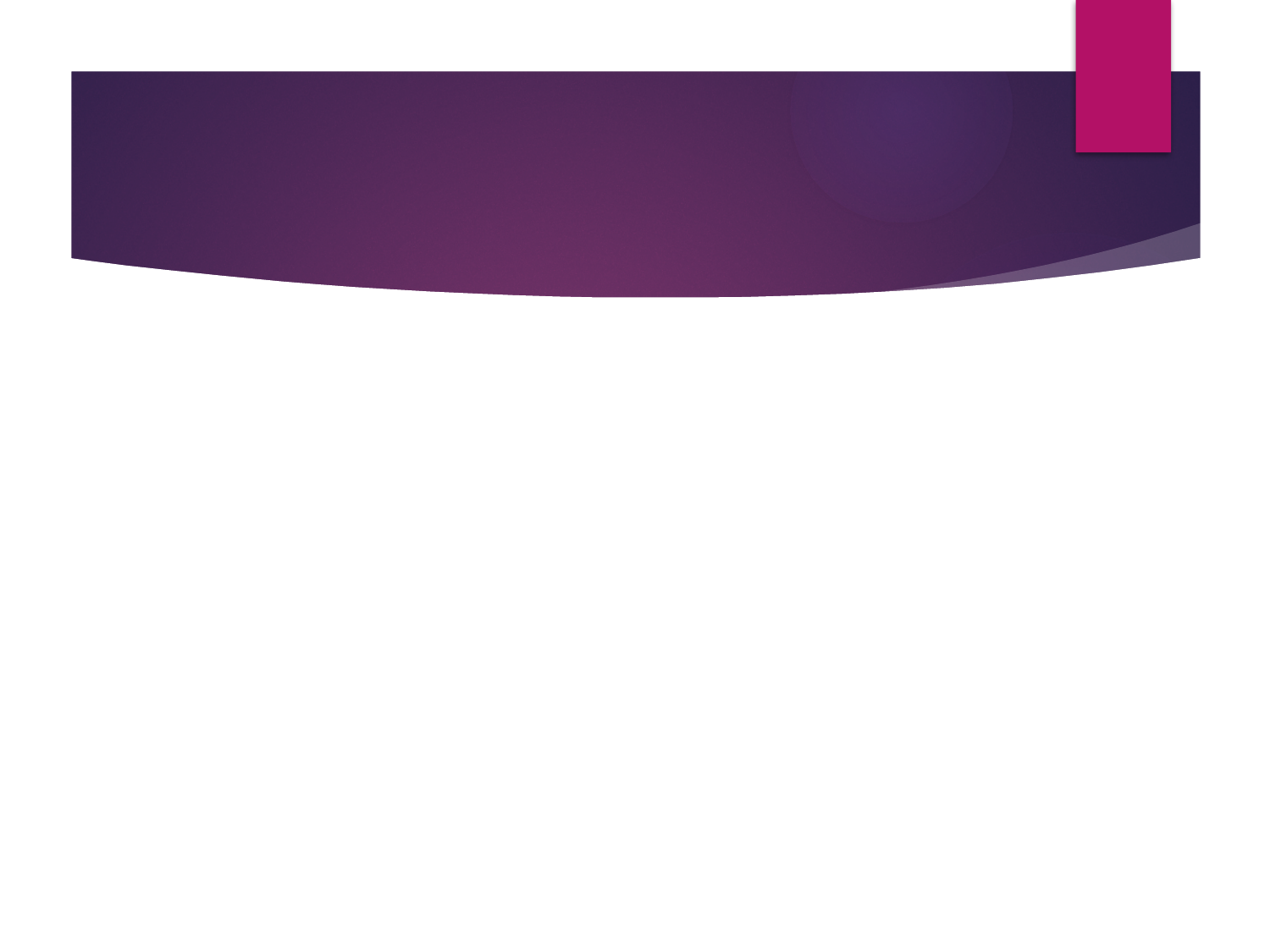

# Customer Meetings: Go Early, Stay Late